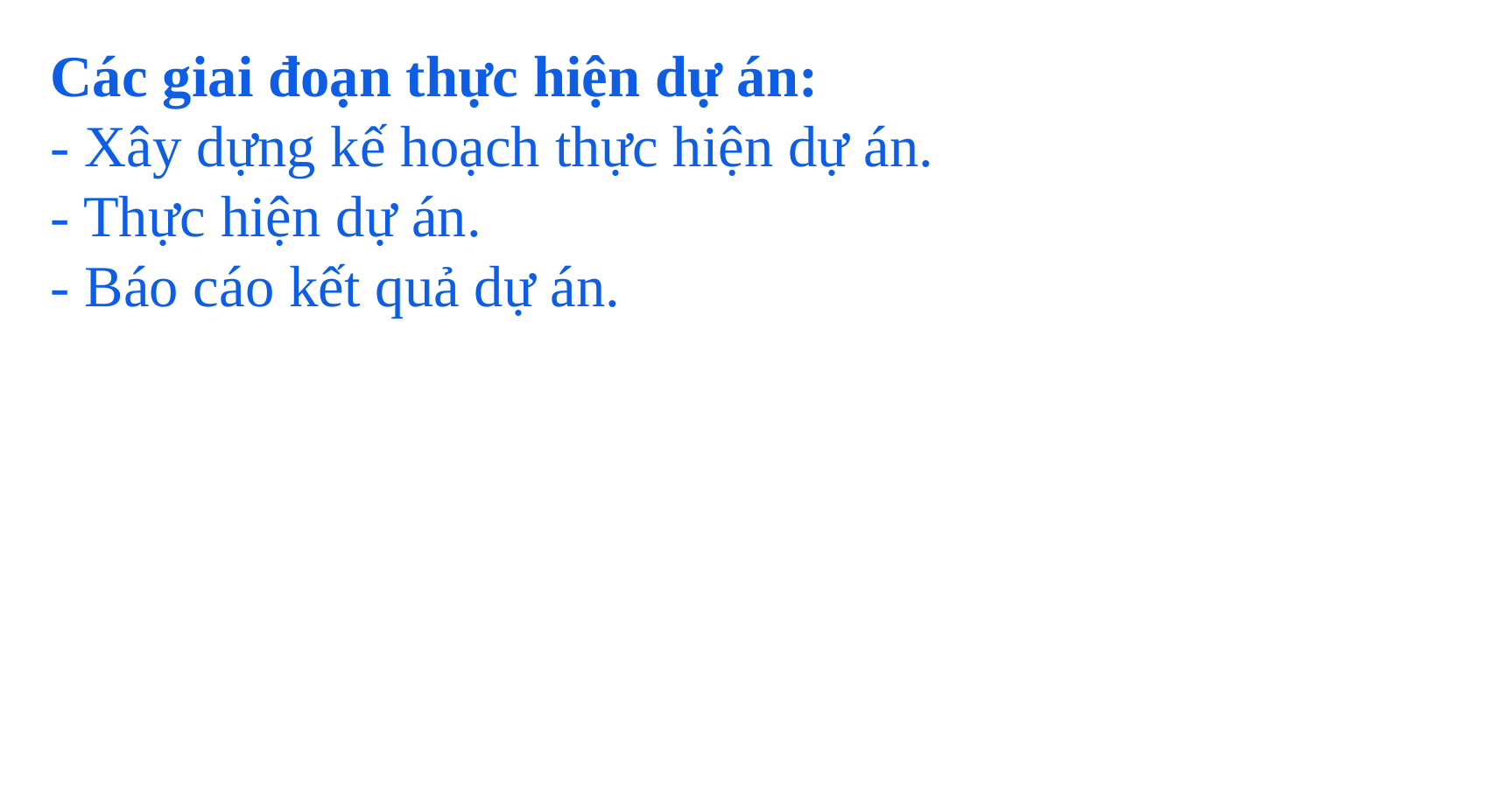

Các giai đoạn thực hiện dự án:
- Xây dựng kế hoạch thực hiện dự án.
- Thực hiện dự án.
- Báo cáo kết quả dự án.